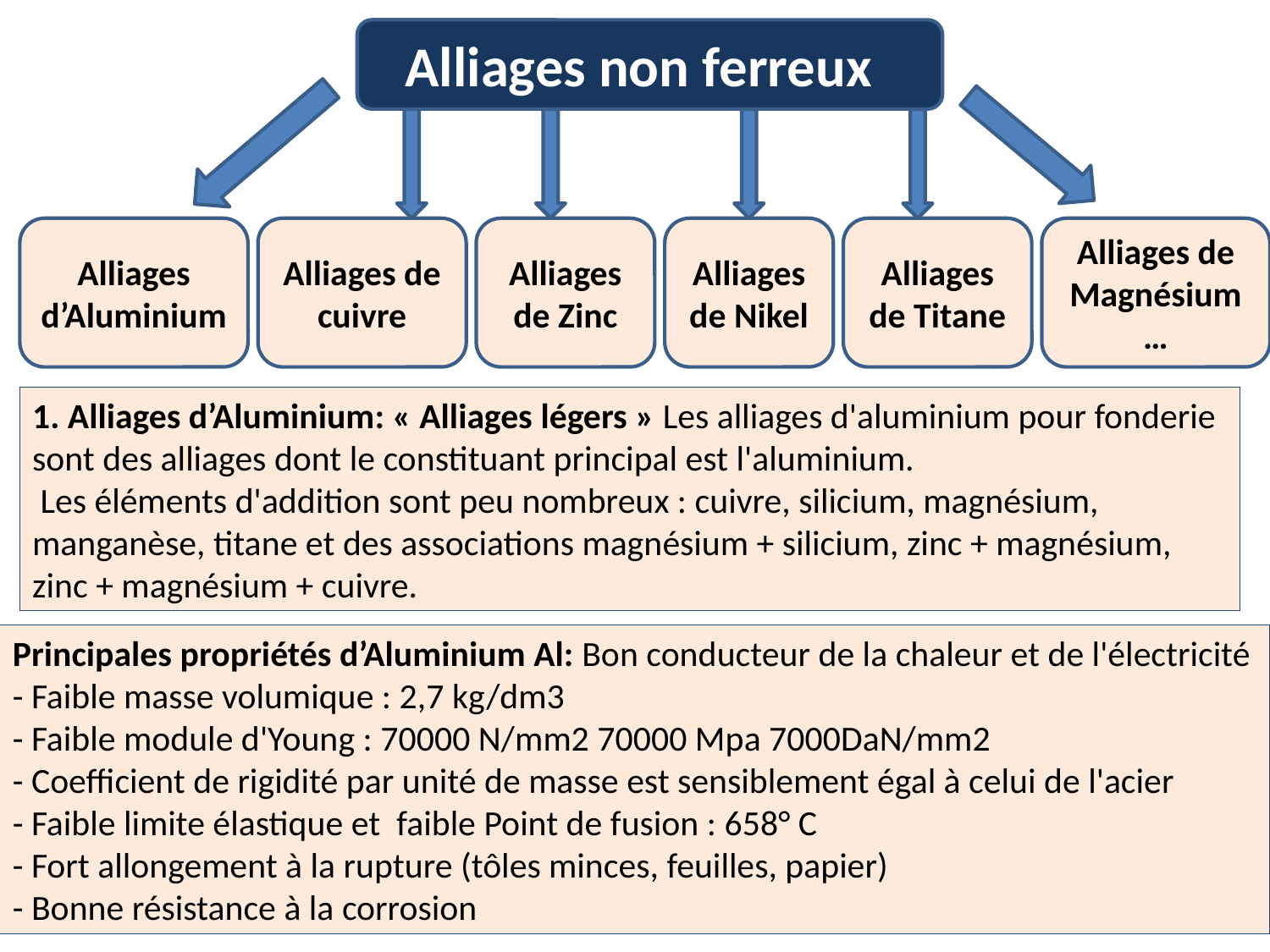

Alliages non ferreux

Alliages d’Aluminium
Alliages de cuivre
Alliages de Zinc
Alliages de Nikel
Alliages de Titane
Alliages de Magnésium …
1. Alliages d’Aluminium: « Alliages légers » Les alliages d'aluminium pour fonderie sont des alliages dont le constituant principal est l'aluminium.
 Les éléments d'addition sont peu nombreux : cuivre, silicium, magnésium, manganèse, titane et des associations magnésium + silicium, zinc + magnésium, zinc + magnésium + cuivre.
Principales propriétés d’Aluminium Al: Bon conducteur de la chaleur et de l'électricité
- Faible masse volumique : 2,7 kg/dm3
- Faible module d'Young : 70000 N/mm2 70000 Mpa 7000DaN/mm2
- Coefficient de rigidité par unité de masse est sensiblement égal à celui de l'acier
- Faible limite élastique et  faible Point de fusion : 658° C
- Fort allongement à la rupture (tôles minces, feuilles, papier)
- Bonne résistance à la corrosion